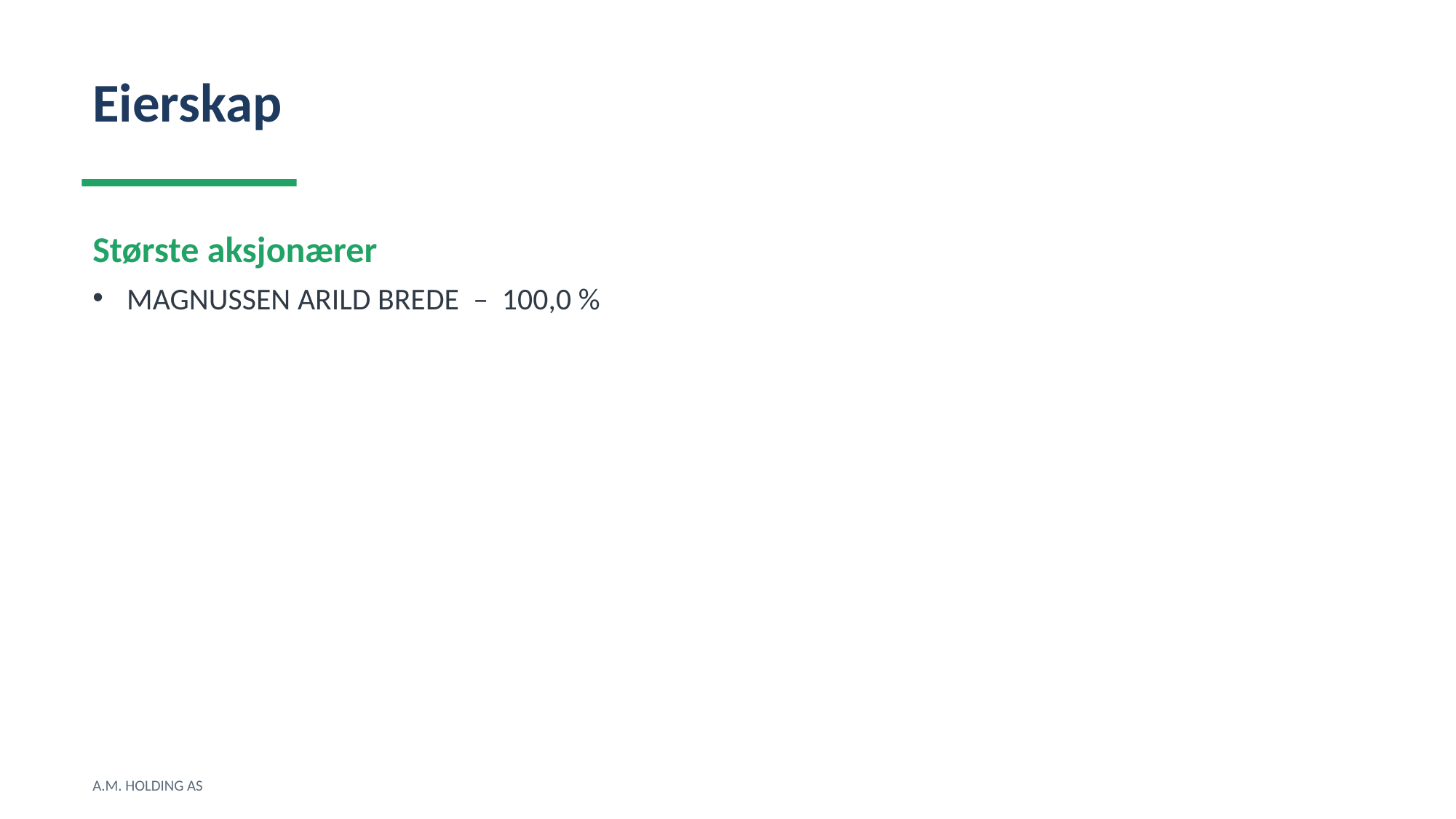

Eierskap

Største aksjonærer
MAGNUSSEN ARILD BREDE  –  100,0 %
A.M. HOLDING AS